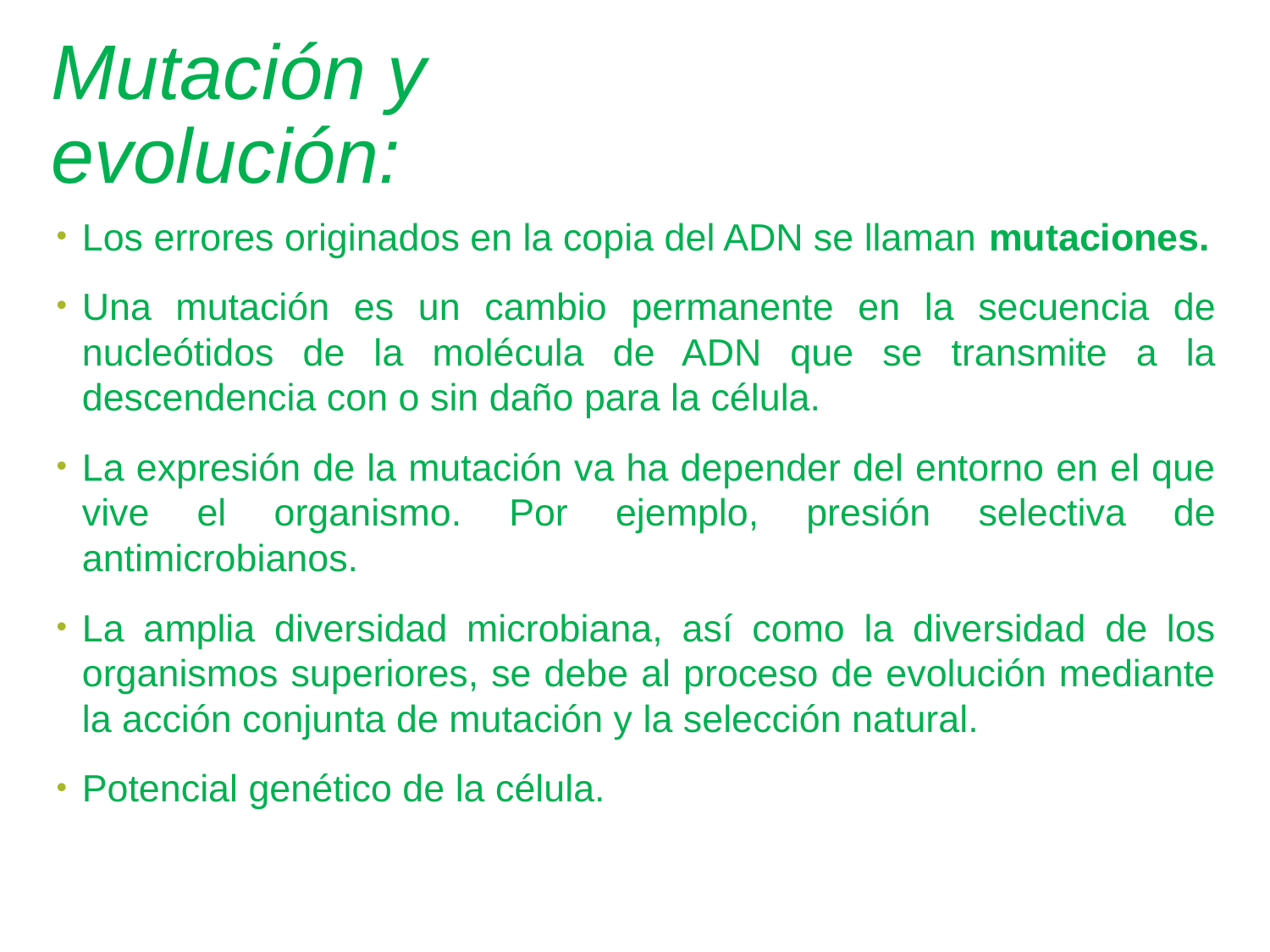

# Mutación y evolución:
Los errores originados en la copia del ADN se llaman mutaciones.
Una mutación es un cambio permanente en la secuencia de nucleótidos de la molécula de ADN que se transmite a la descendencia con o sin daño para la célula.
La expresión de la mutación va ha depender del entorno en el que vive el organismo. Por ejemplo, presión selectiva de antimicrobianos.
La amplia diversidad microbiana, así como la diversidad de los organismos superiores, se debe al proceso de evolución mediante la acción conjunta de mutación y la selección natural.
Potencial genético de la célula.